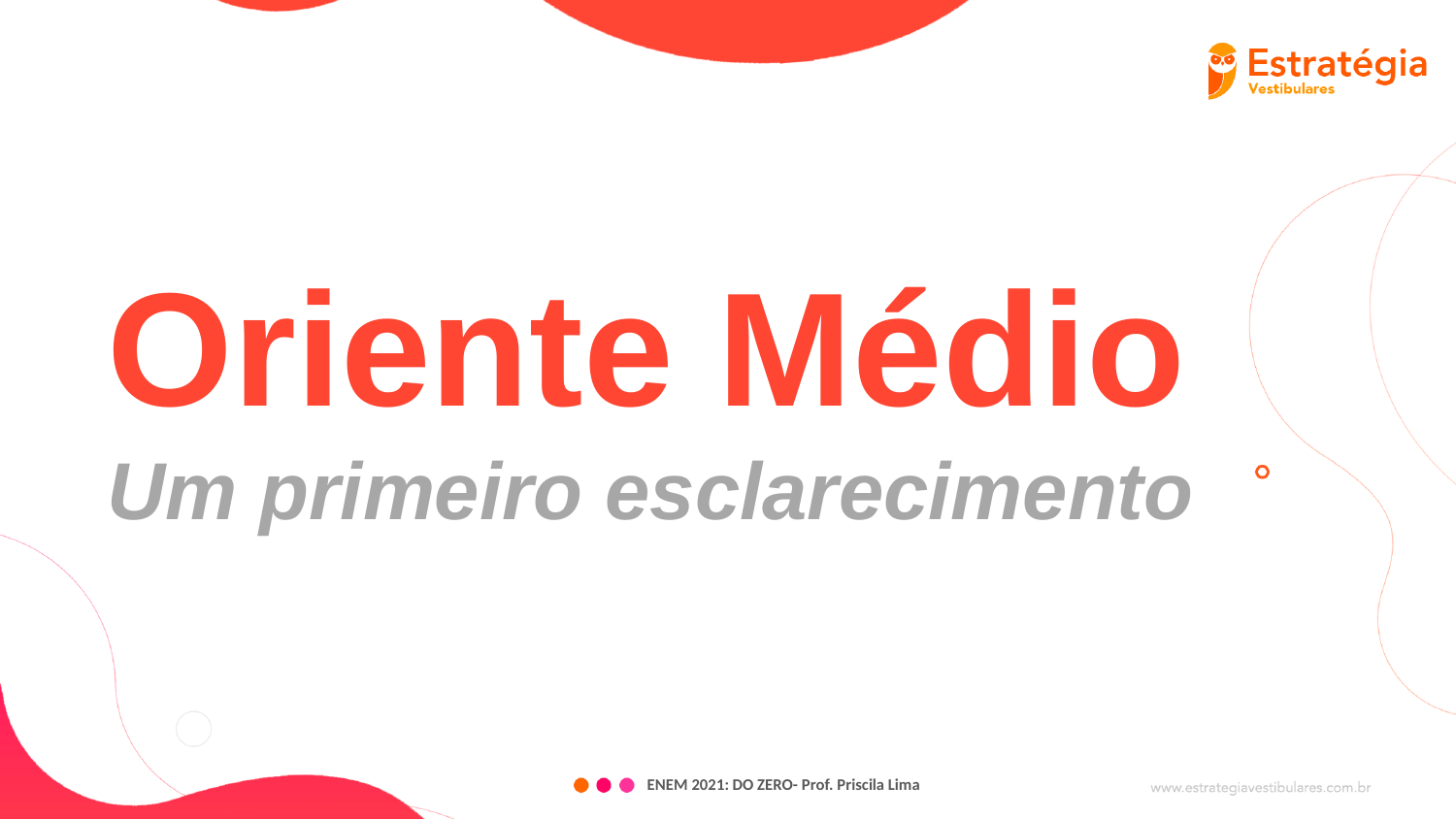

Oriente Médio
Um primeiro esclarecimento
ENEM 2021: DO ZERO- Prof. Priscila Lima